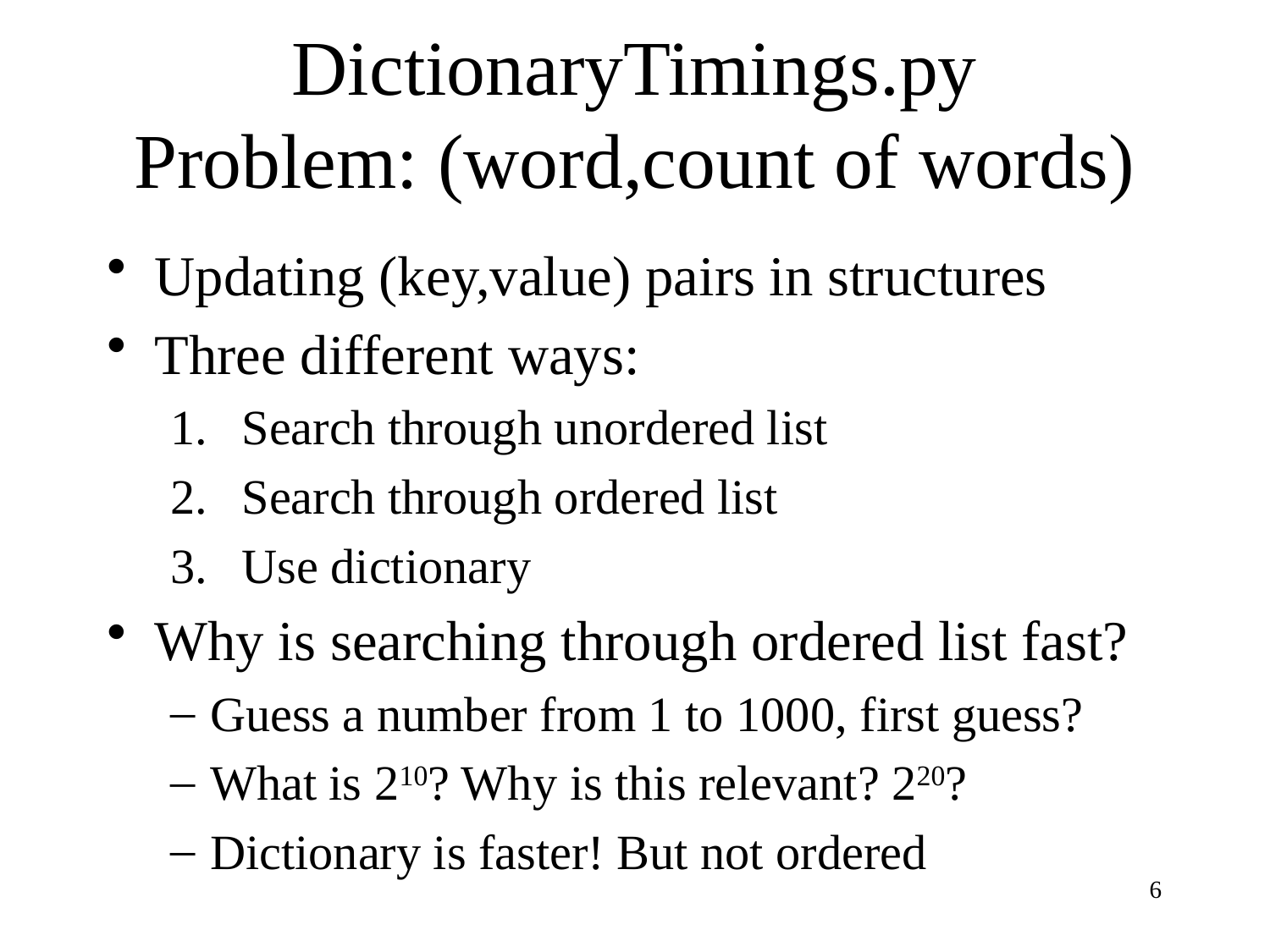

# DictionaryTimings.py Problem: (word,count of words)
Updating (key,value) pairs in structures
Three different ways:
Search through unordered list
Search through ordered list
Use dictionary
Why is searching through ordered list fast?
Guess a number from 1 to 1000, first guess?
What is 210? Why is this relevant? 220?
Dictionary is faster! But not ordered
6